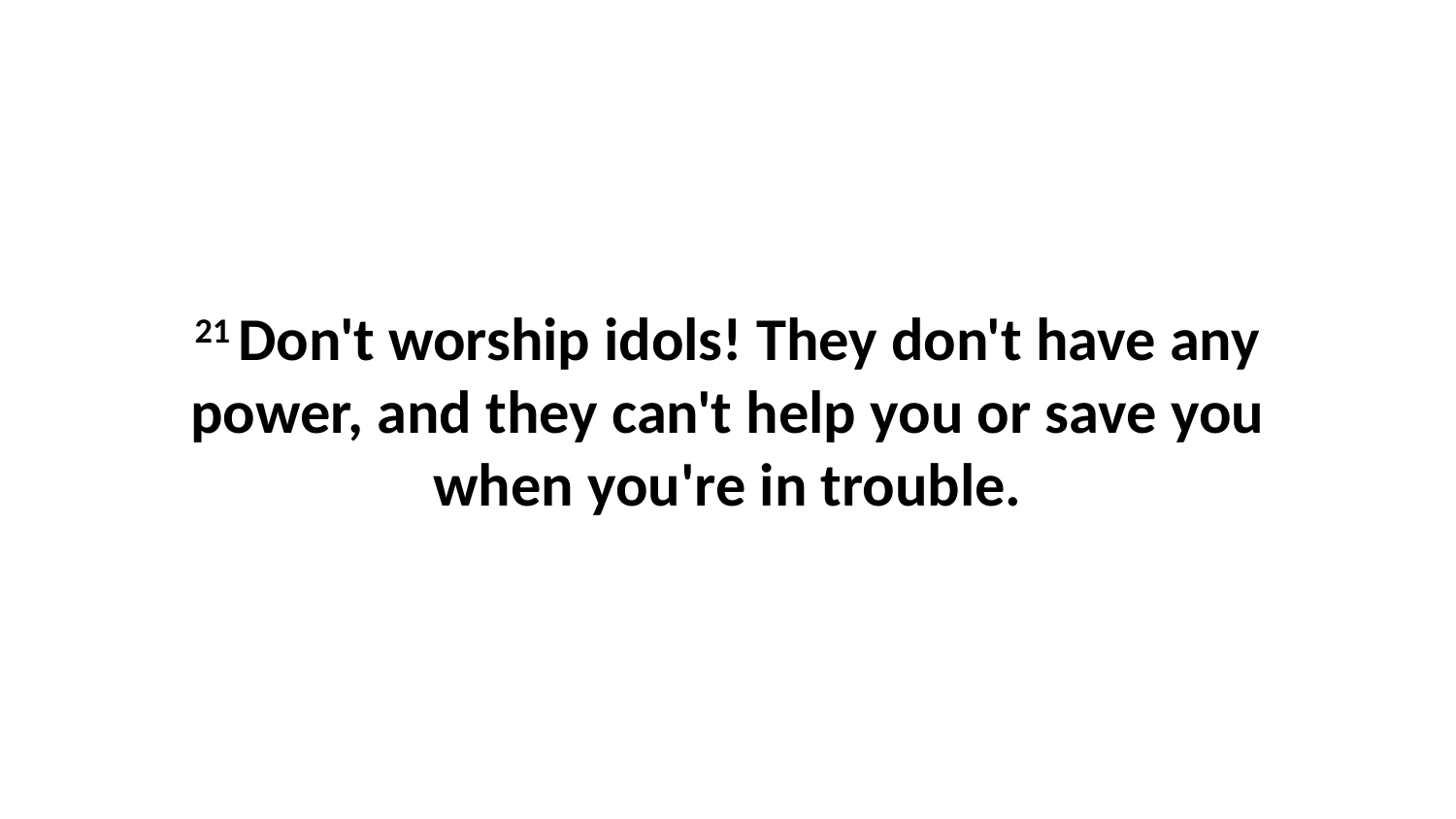

21 Don't worship idols! They don't have any power, and they can't help you or save you when you're in trouble.